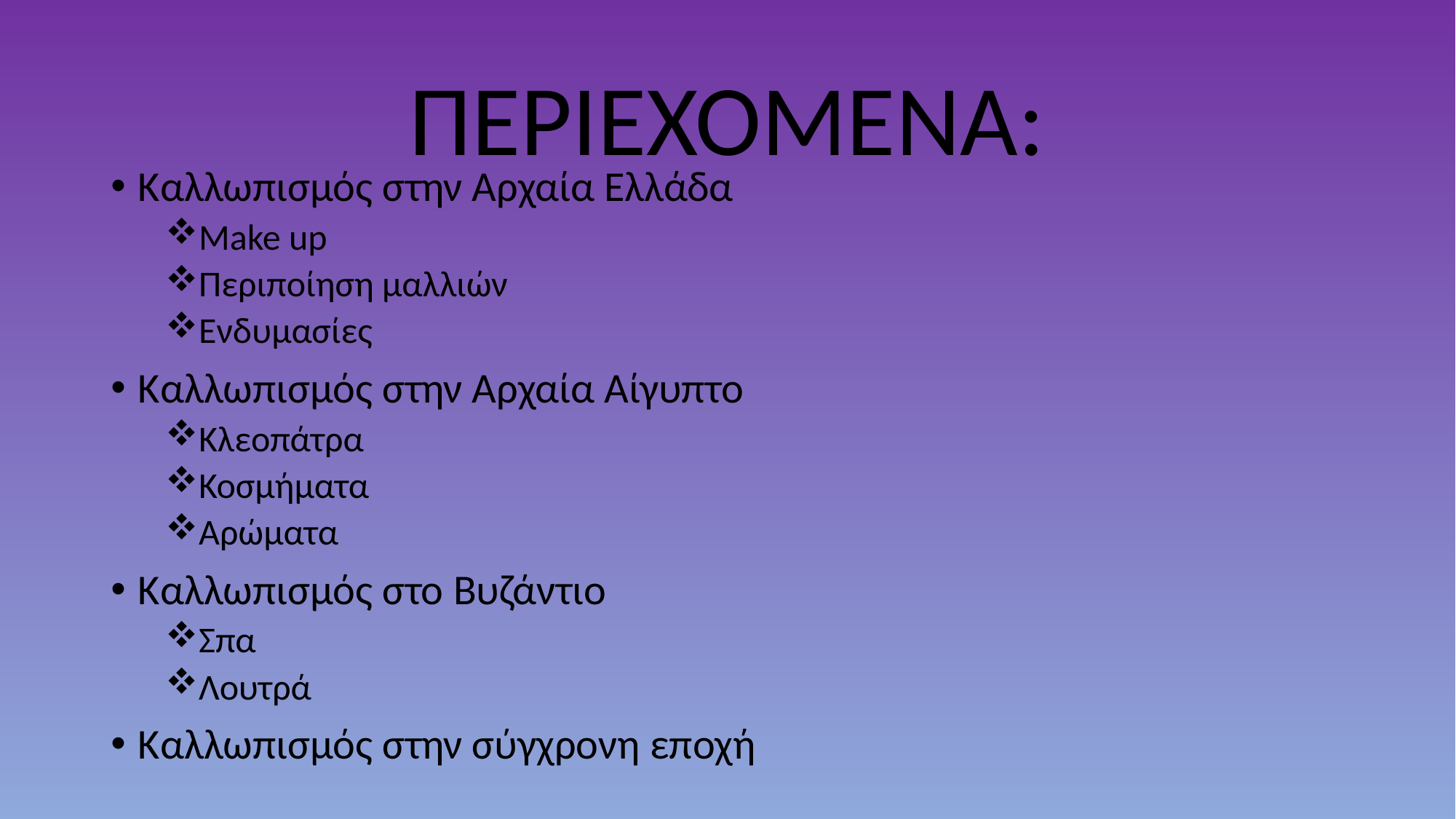

# ΠΕΡΙΕΧΟΜΕΝΑ:
Καλλωπισμός στην Αρχαία Ελλάδα
Make up
Περιποίηση μαλλιών
Ενδυμασίες
Καλλωπισμός στην Αρχαία Αίγυπτο
Κλεοπάτρα
Κοσμήματα
Αρώματα
Καλλωπισμός στο Βυζάντιο
Σπα
Λουτρά
Καλλωπισμός στην σύγχρονη εποχή